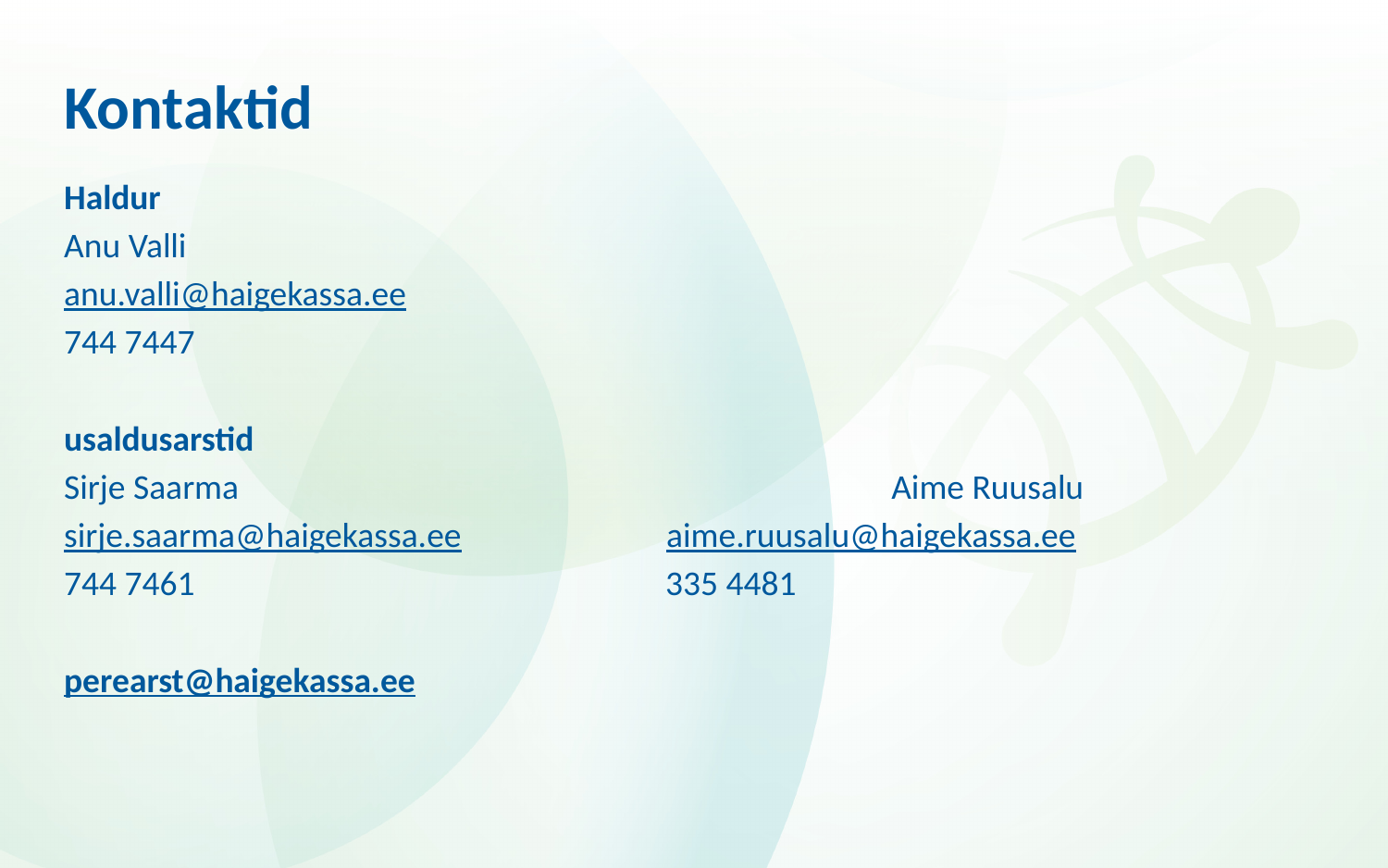

# Kontaktid
Haldur
Anu Valli
anu.valli@haigekassa.ee
744 7447

usaldusarstid
Sirje Saarma				                 Aime Ruusalu
sirje.saarma@haigekassa.ee                          aime.ruusalu@haigekassa.ee
744 7461                                                            335 4481

perearst@haigekassa.ee